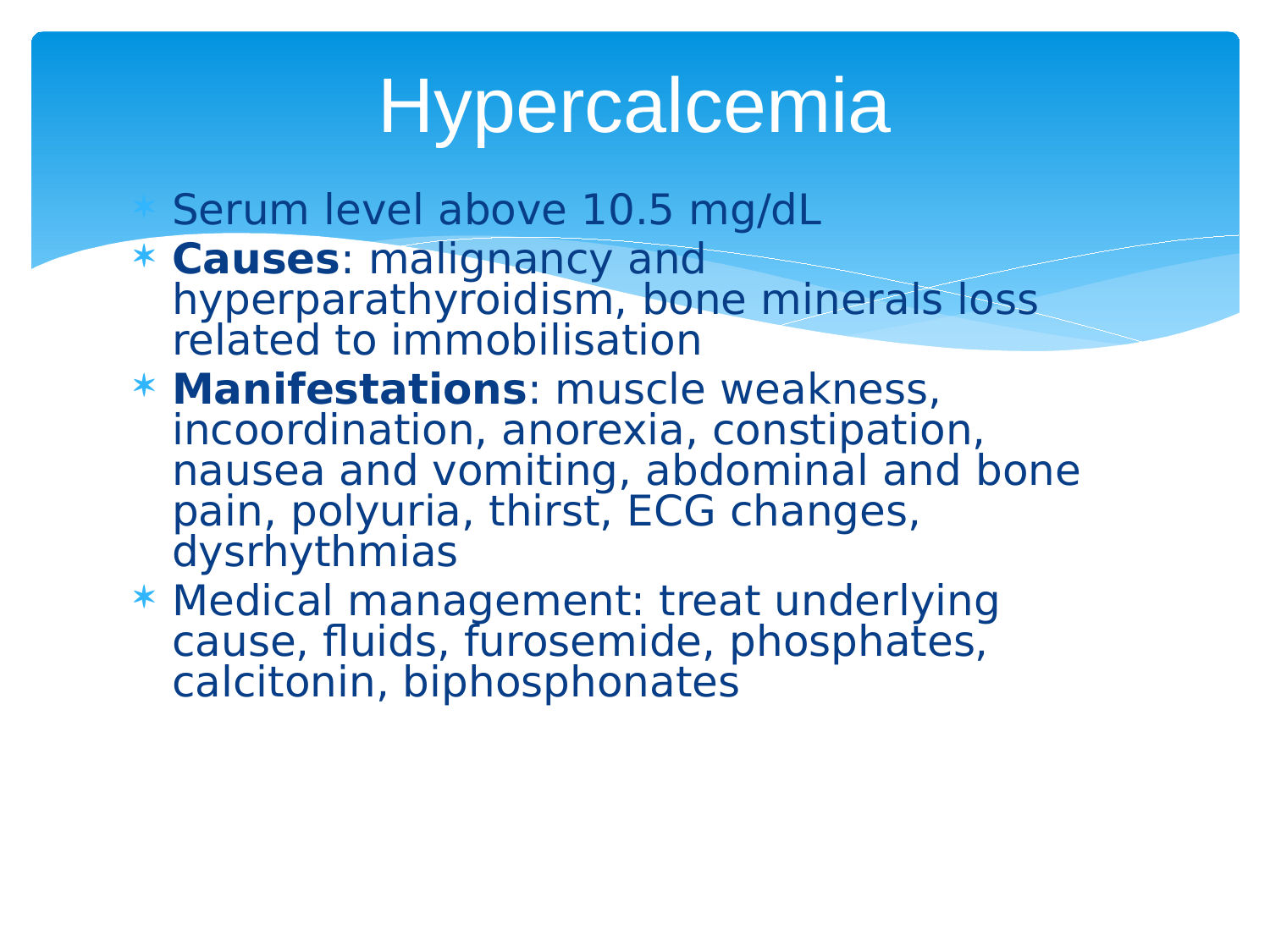

# Hypercalcemia
Serum level above 10.5 mg/dL
Causes: malignancy and hyperparathyroidism, bone minerals loss related to immobilisation
Manifestations: muscle weakness, incoordination, anorexia, constipation, nausea and vomiting, abdominal and bone pain, polyuria, thirst, ECG changes, dysrhythmias
Medical management: treat underlying cause, fluids, furosemide, phosphates, calcitonin, biphosphonates